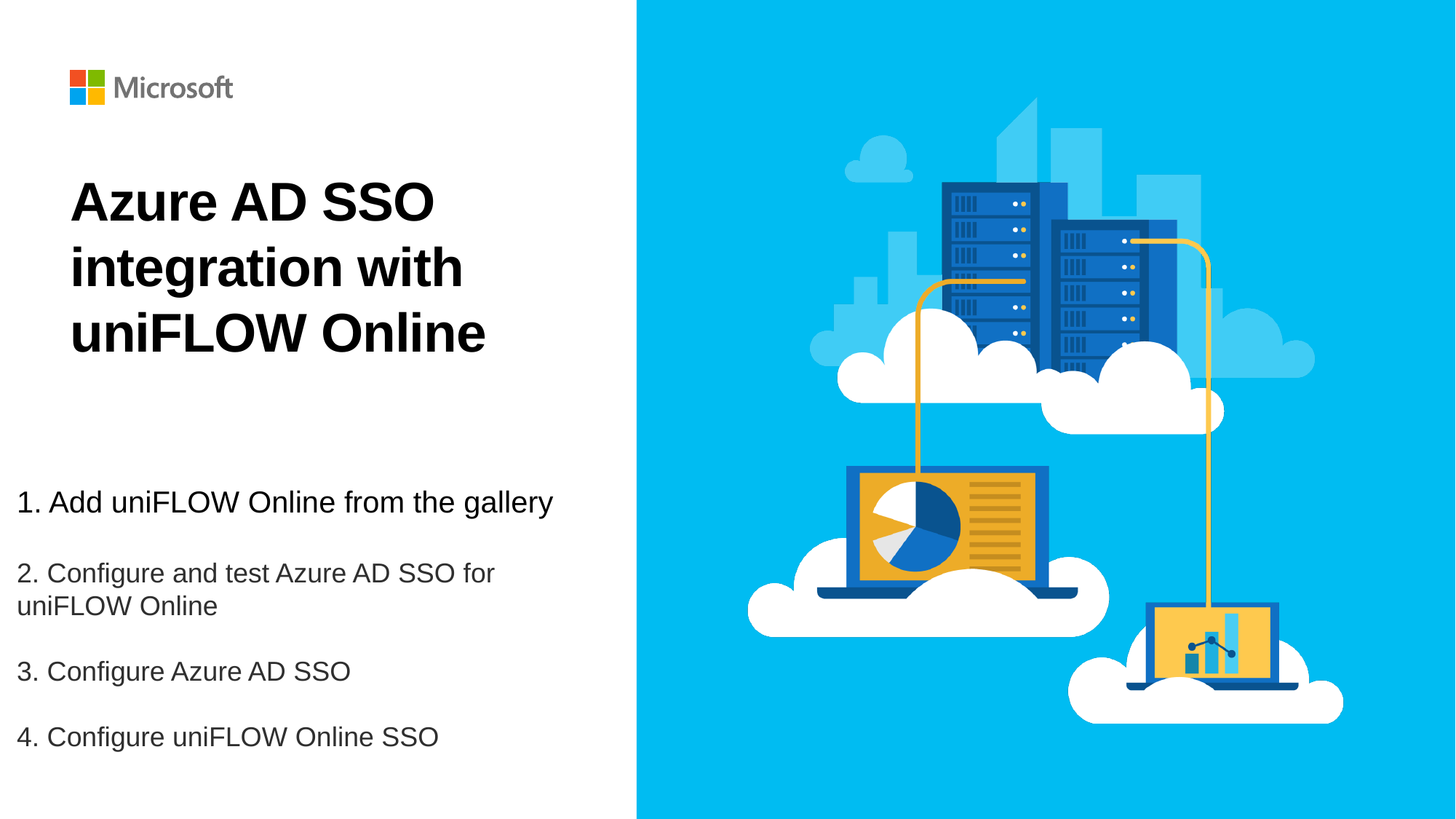

# Azure AD SSO integration with uniFLOW Online

1. Add uniFLOW Online from the gallery

2. Configure and test Azure AD SSO for          uniFLOW Online

3. Configure Azure AD SSO

4. Configure uniFLOW Online SSO